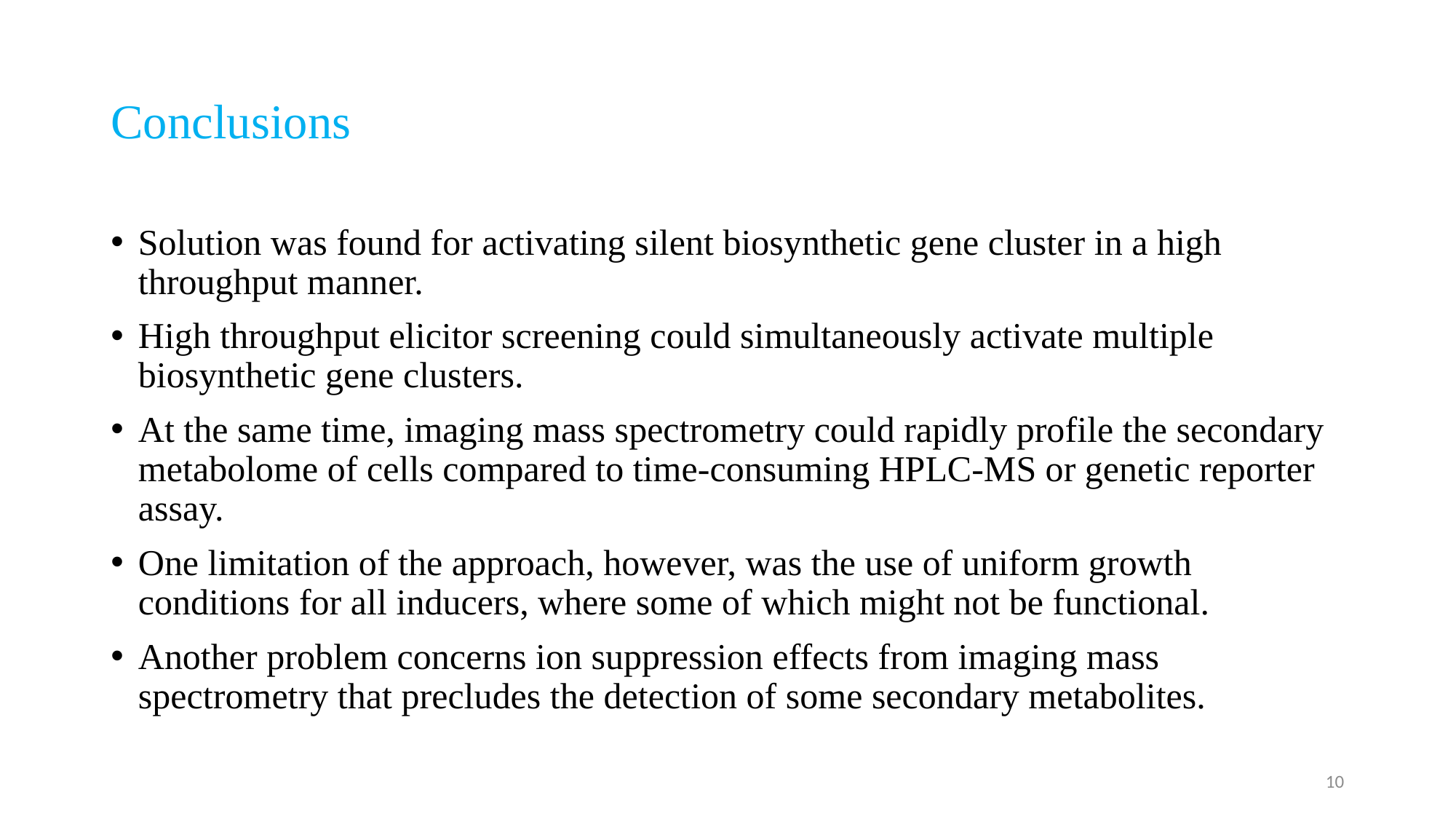

# Conclusions
Solution was found for activating silent biosynthetic gene cluster in a high throughput manner.
High throughput elicitor screening could simultaneously activate multiple biosynthetic gene clusters.
At the same time, imaging mass spectrometry could rapidly profile the secondary metabolome of cells compared to time-consuming HPLC-MS or genetic reporter assay.
One limitation of the approach, however, was the use of uniform growth conditions for all inducers, where some of which might not be functional.
Another problem concerns ion suppression effects from imaging mass spectrometry that precludes the detection of some secondary metabolites.
10